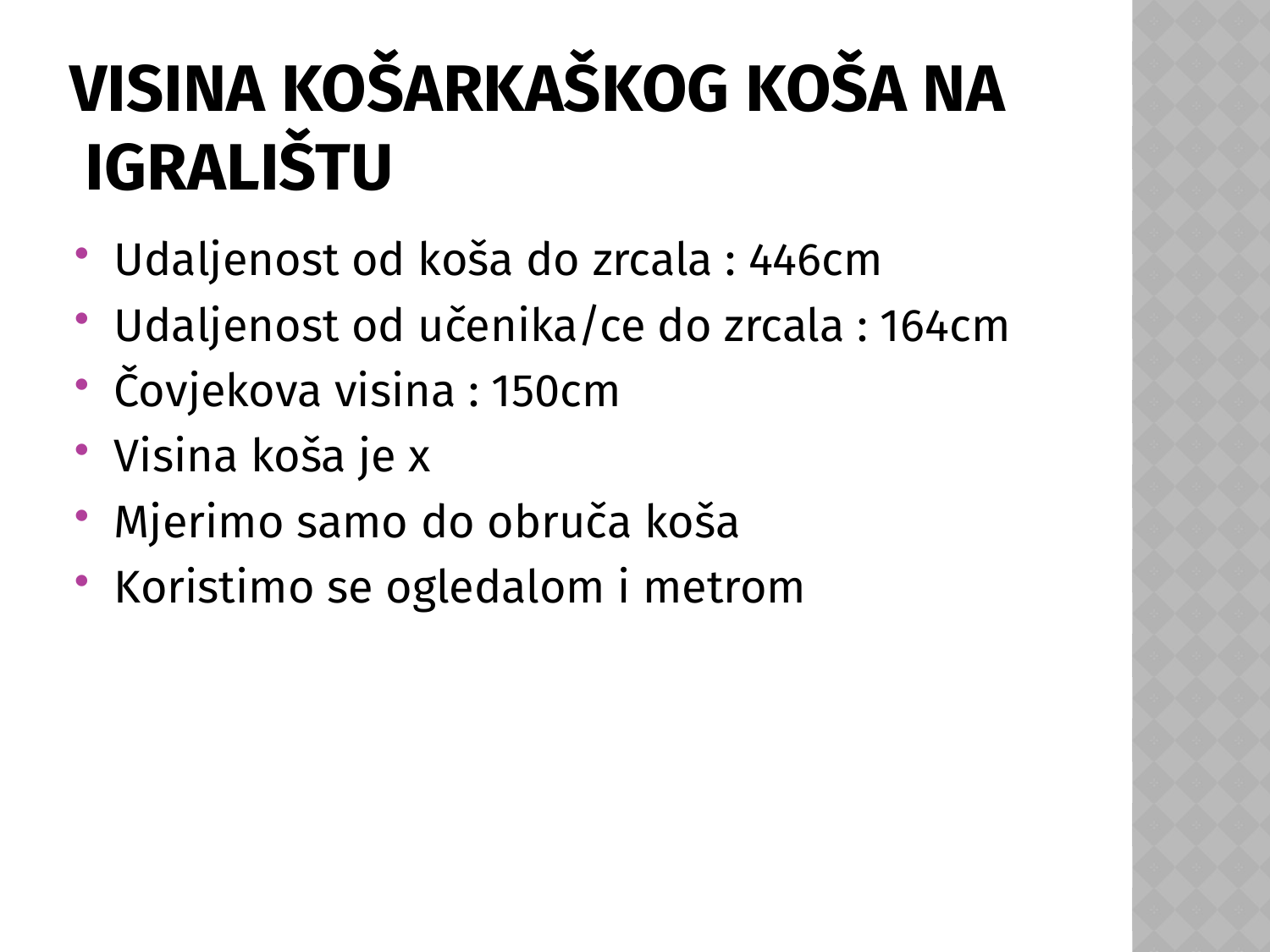

# Visina košarkaškog koša na     igralištu
Udaljenost od koša do zrcala : 446cm
Udaljenost od učenika/ce do zrcala : 164cm
Čovjekova visina : 150cm
Visina koša je x
Mjerimo samo do obruča koša
Koristimo se ogledalom i metrom